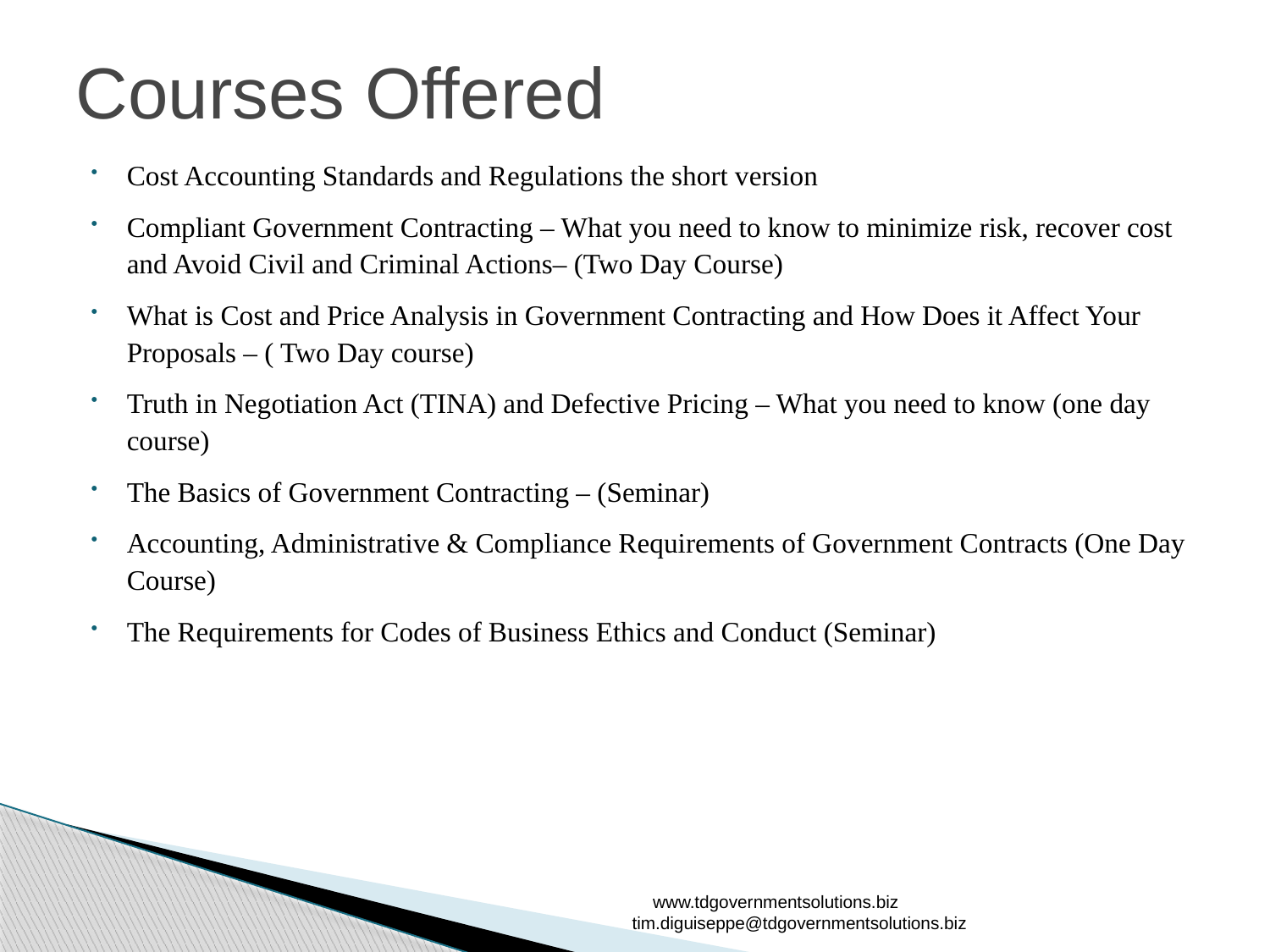

# Courses Offered
Cost Accounting Standards and Regulations the short version
Compliant Government Contracting – What you need to know to minimize risk, recover cost and Avoid Civil and Criminal Actions– (Two Day Course)
What is Cost and Price Analysis in Government Contracting and How Does it Affect Your Proposals – ( Two Day course)
Truth in Negotiation Act (TINA) and Defective Pricing – What you need to know (one day course)
The Basics of Government Contracting – (Seminar)
Accounting, Administrative & Compliance Requirements of Government Contracts (One Day Course)
The Requirements for Codes of Business Ethics and Conduct (Seminar)

www.tdgovernmentsolutions.biz               tim.diguiseppe@tdgovernmentsolutions.biz